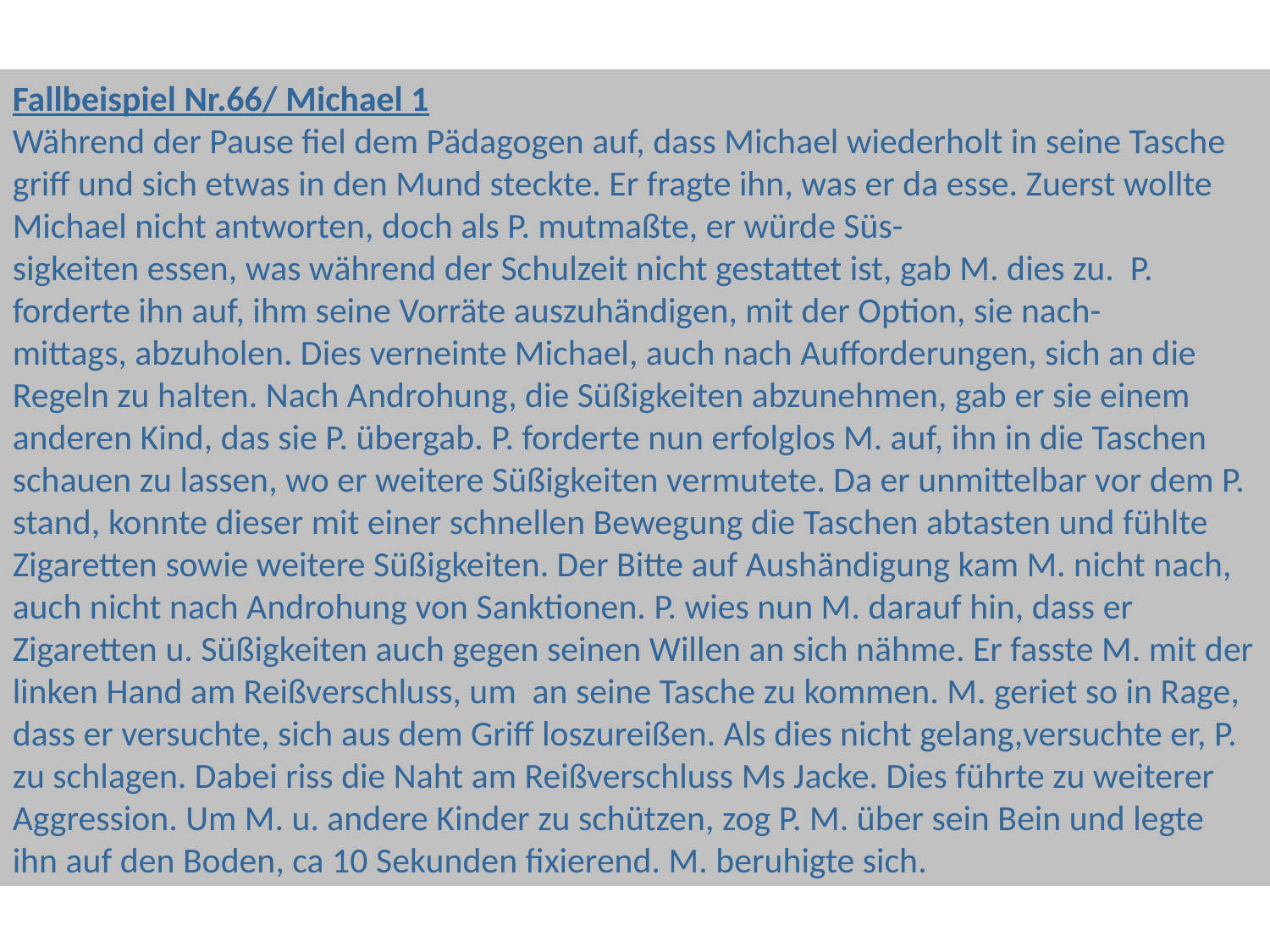

Fallbeispiel Nr.66/ Michael 1
Während der Pause fiel dem Pädagogen auf, dass Michael wiederholt in seine Tasche griff und sich etwas in den Mund steckte. Er fragte ihn, was er da esse. Zuerst wollte Michael nicht antworten, doch als P. mutmaßte, er würde Süs-
sigkeiten essen, was während der Schulzeit nicht gestattet ist, gab M. dies zu.  P.  forderte ihn auf, ihm seine Vorräte auszuhändigen, mit der Option, sie nach-
mittags, abzuholen. Dies verneinte Michael, auch nach Aufforderungen, sich an die Regeln zu halten. Nach Androhung, die Süßigkeiten abzunehmen, gab er sie einem anderen Kind, das sie P. übergab. P. forderte nun erfolglos M. auf, ihn in die Taschen schauen zu lassen, wo er weitere Süßigkeiten vermutete. Da er unmittelbar vor dem P. stand, konnte dieser mit einer schnellen Bewegung die Taschen abtasten und fühlte Zigaretten sowie weitere Süßigkeiten. Der Bitte auf Aushändigung kam M. nicht nach, auch nicht nach Androhung von Sanktionen. P. wies nun M. darauf hin, dass er Zigaretten u. Süßigkeiten auch gegen seinen Willen an sich nähme. Er fasste M. mit der linken Hand am Reißverschluss, um  an seine Tasche zu kommen. M. geriet so in Rage, dass er versuchte, sich aus dem Griff loszureißen. Als dies nicht gelang,versuchte er, P. zu schlagen. Dabei riss die Naht am Reißverschluss Ms Jacke. Dies führte zu weiterer Aggression. Um M. u. andere Kinder zu schützen, zog P. M. über sein Bein und legte ihn auf den Boden, ca 10 Sekunden fixierend. M. beruhigte sich.